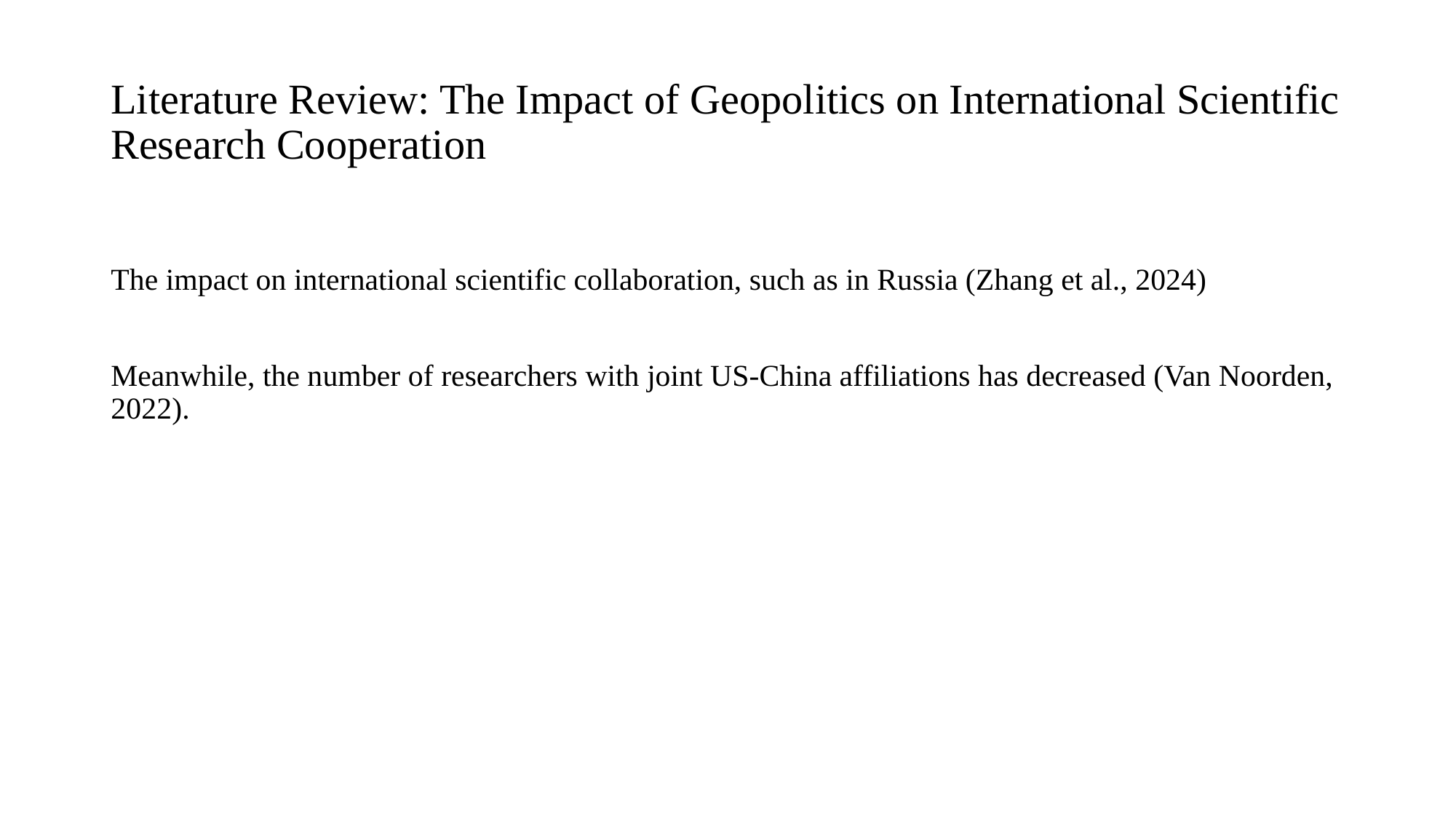

# Literature Review: The Impact of Geopolitics on International Scientific Research Cooperation

The impact on international scientific collaboration, such as in Russia (Zhang et al., 2024)

Meanwhile, the number of researchers with joint US-China affiliations has decreased (Van Noorden, 2022).